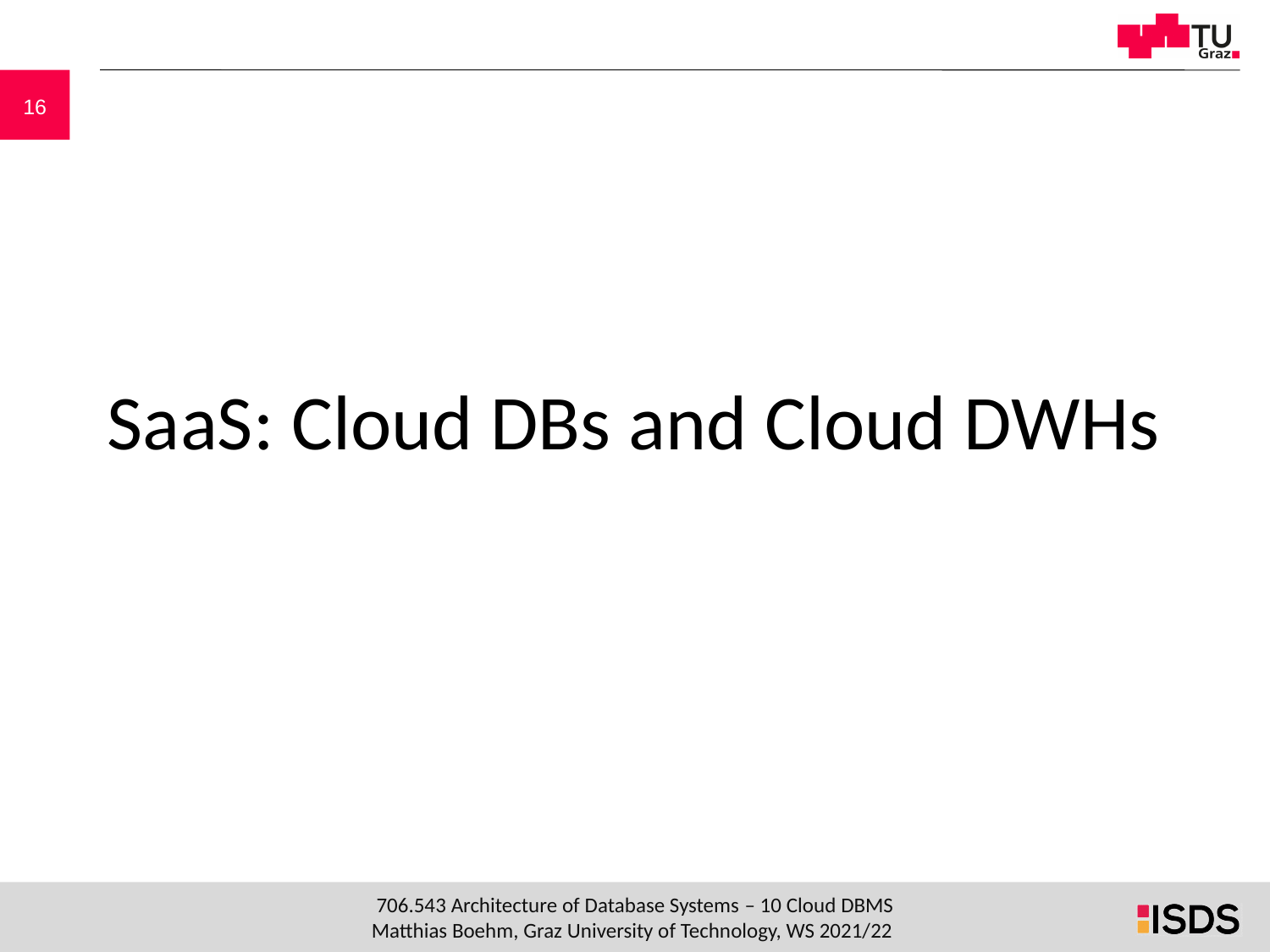

# SaaS: Cloud DBs and Cloud DWHs